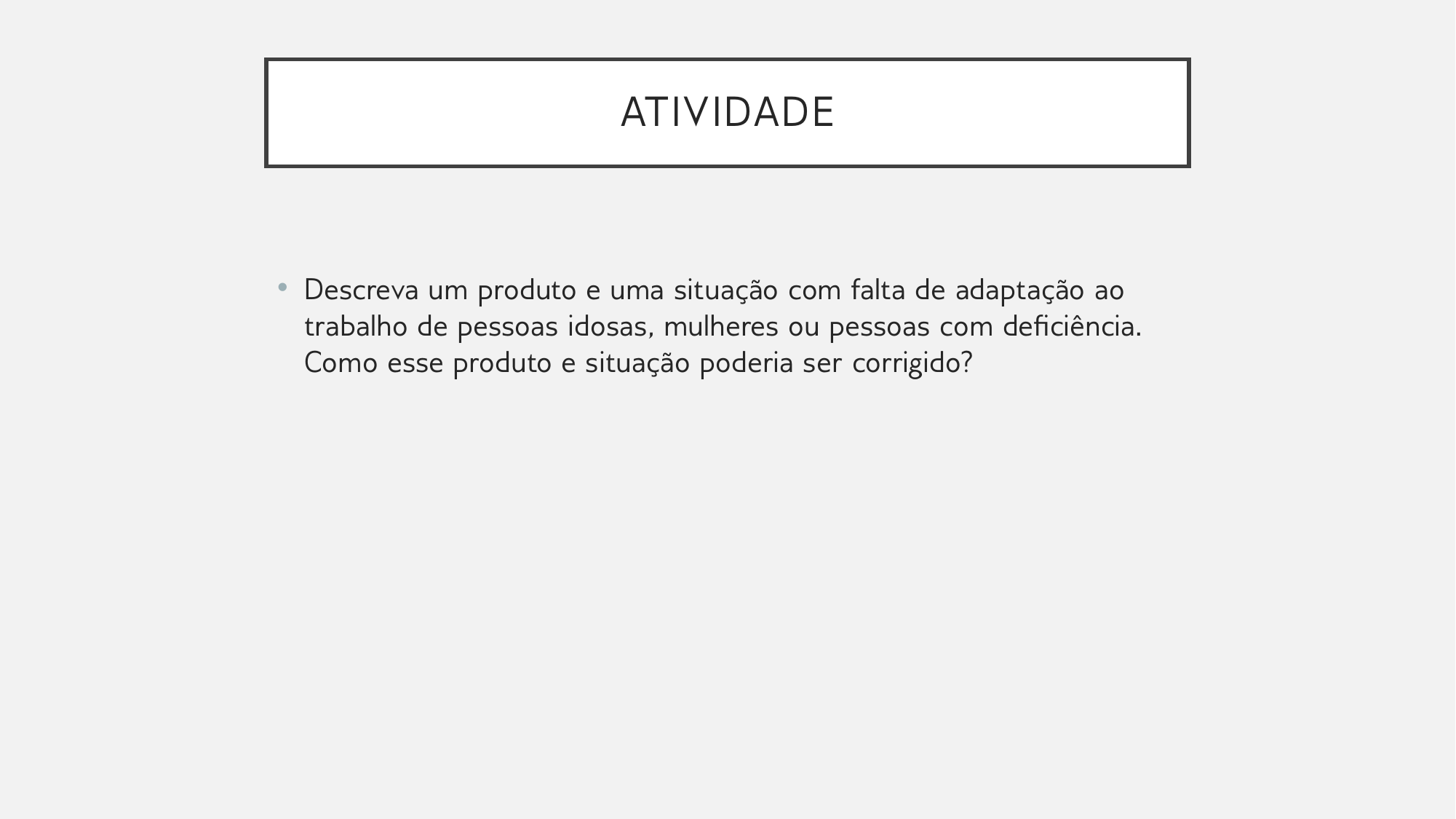

# Atividade
Descreva um produto e uma situação com falta de adaptação ao trabalho de pessoas idosas, mulheres ou pessoas com deficiência. Como esse produto e situação poderia ser corrigido?